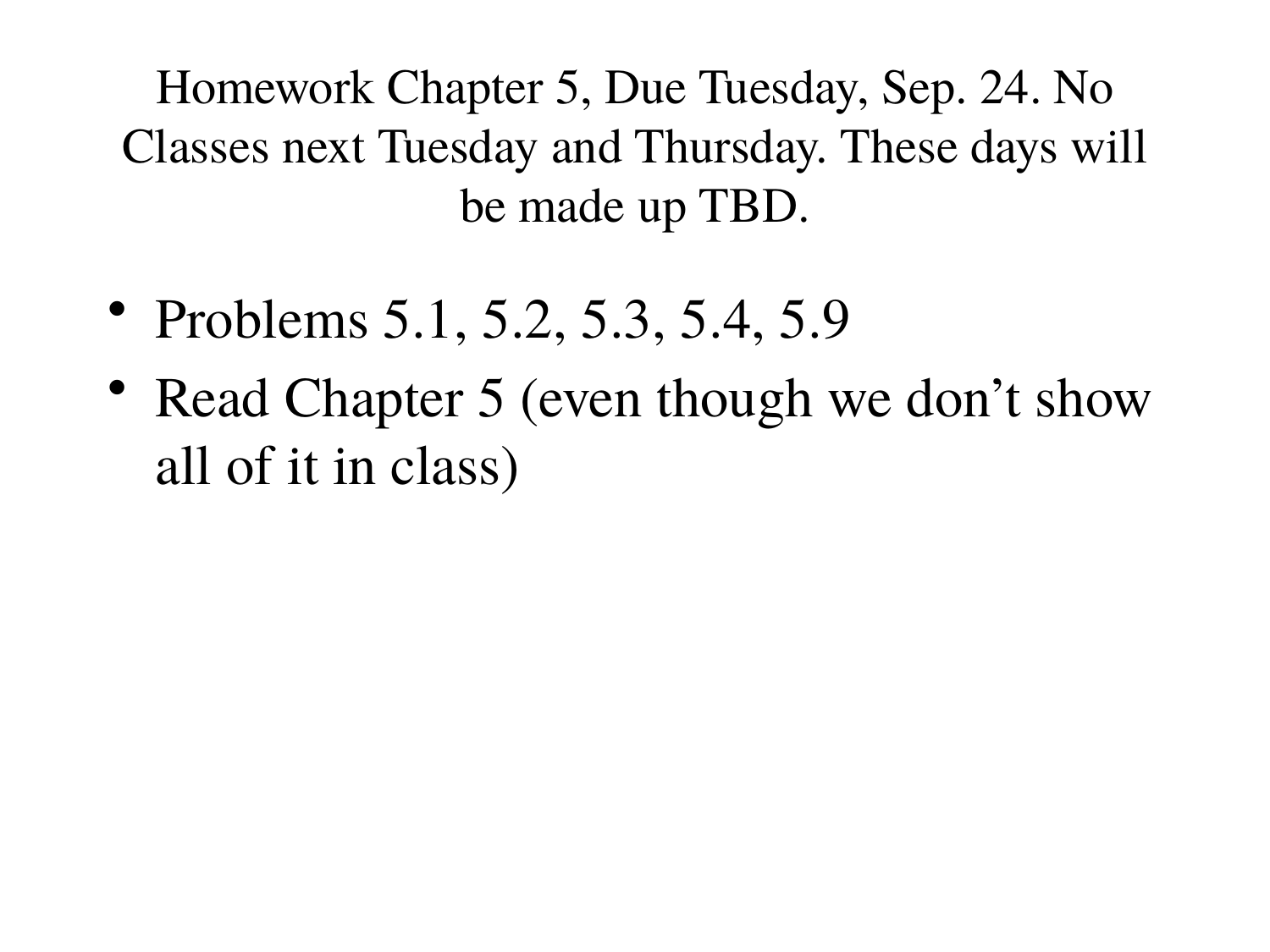

# Homework Chapter 5, Due Tuesday, Sep. 24. No Classes next Tuesday and Thursday. These days will be made up TBD.
Problems 5.1, 5.2, 5.3, 5.4, 5.9
Read Chapter 5 (even though we don’t show all of it in class)